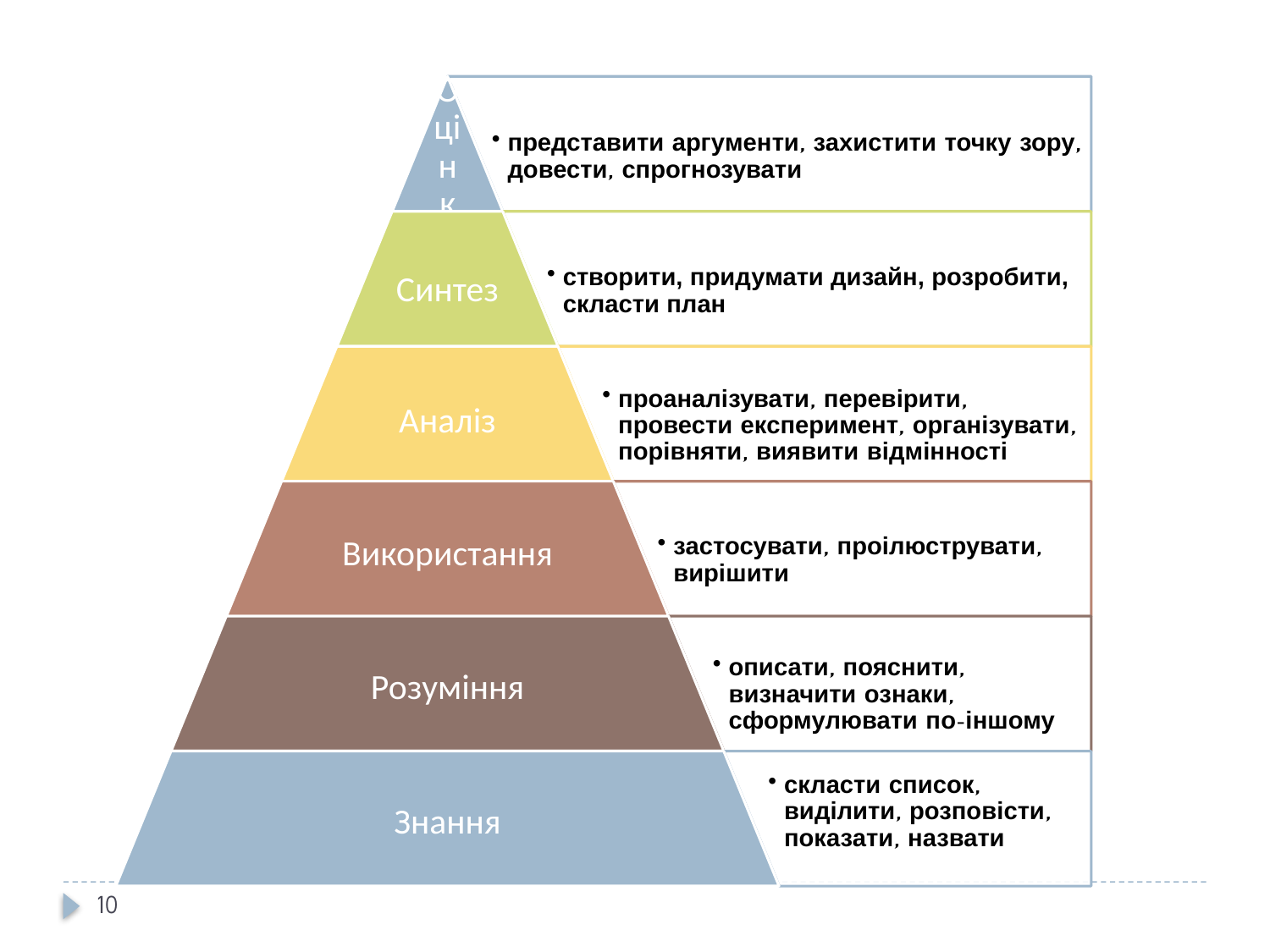

представити аргументи, захистити точку зору, довести, спрогнозувати
Оцінка

створити, придумати дизайн, розробити, скласти план
Синтез

проаналізувати, перевірити, провести експеримент, організувати, порівняти, виявити відмінності
Аналіз

застосувати, проілюструвати, вирішити
Використання

описати, пояснити, визначити ознаки, сформулювати по-іншому
Розуміння
скласти список, виділити, розповісти, показати, назвати
Знання
10